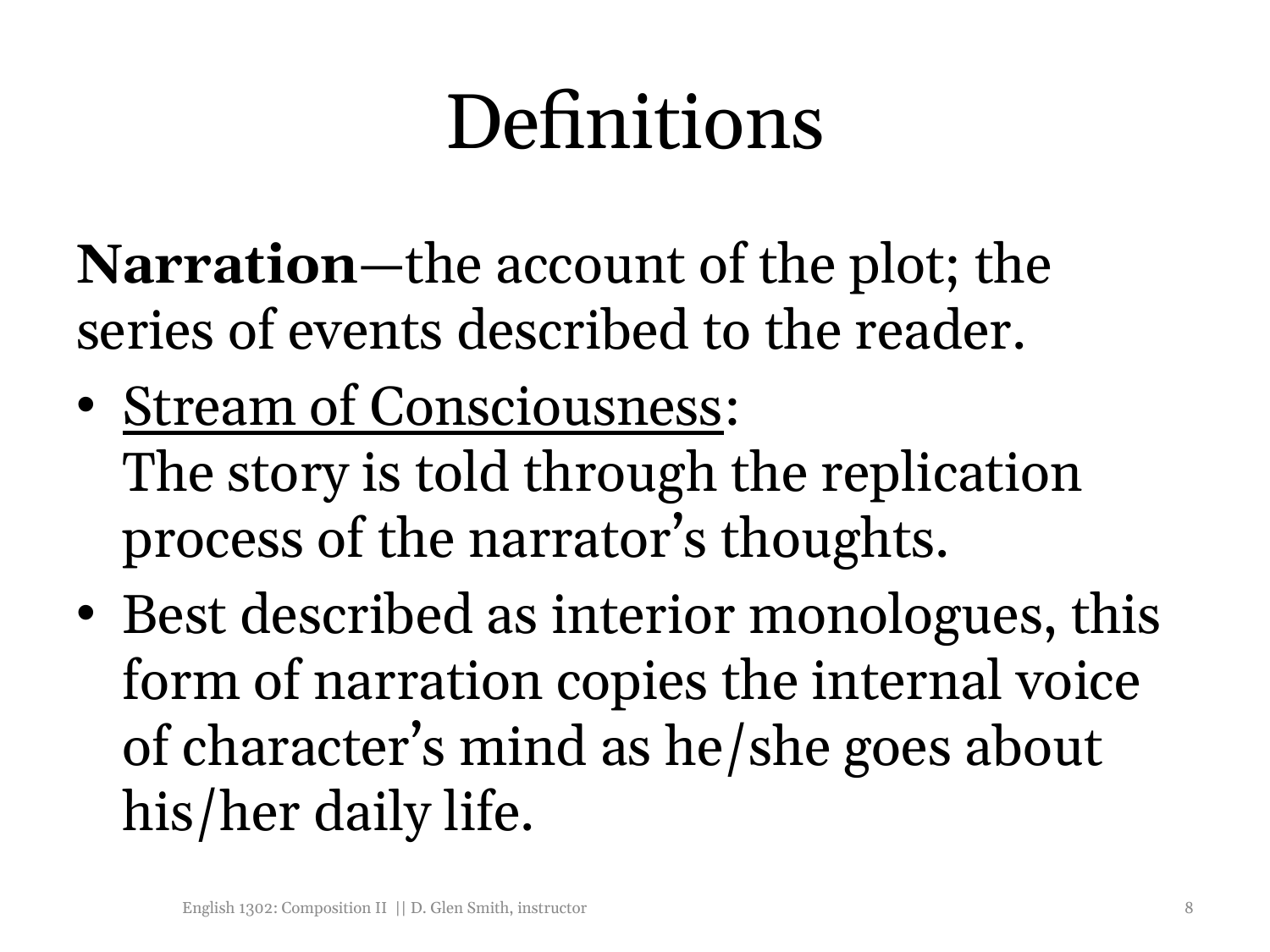

# Definitions
Narration—the account of the plot; the series of events described to the reader.
Stream of Consciousness:
The story is told through the replication process of the narrator’s thoughts.
Best described as interior monologues, this form of narration copies the internal voice of character’s mind as he/she goes about his/her daily life.

English 1302: Composition II  || D. Glen Smith, instructor
8